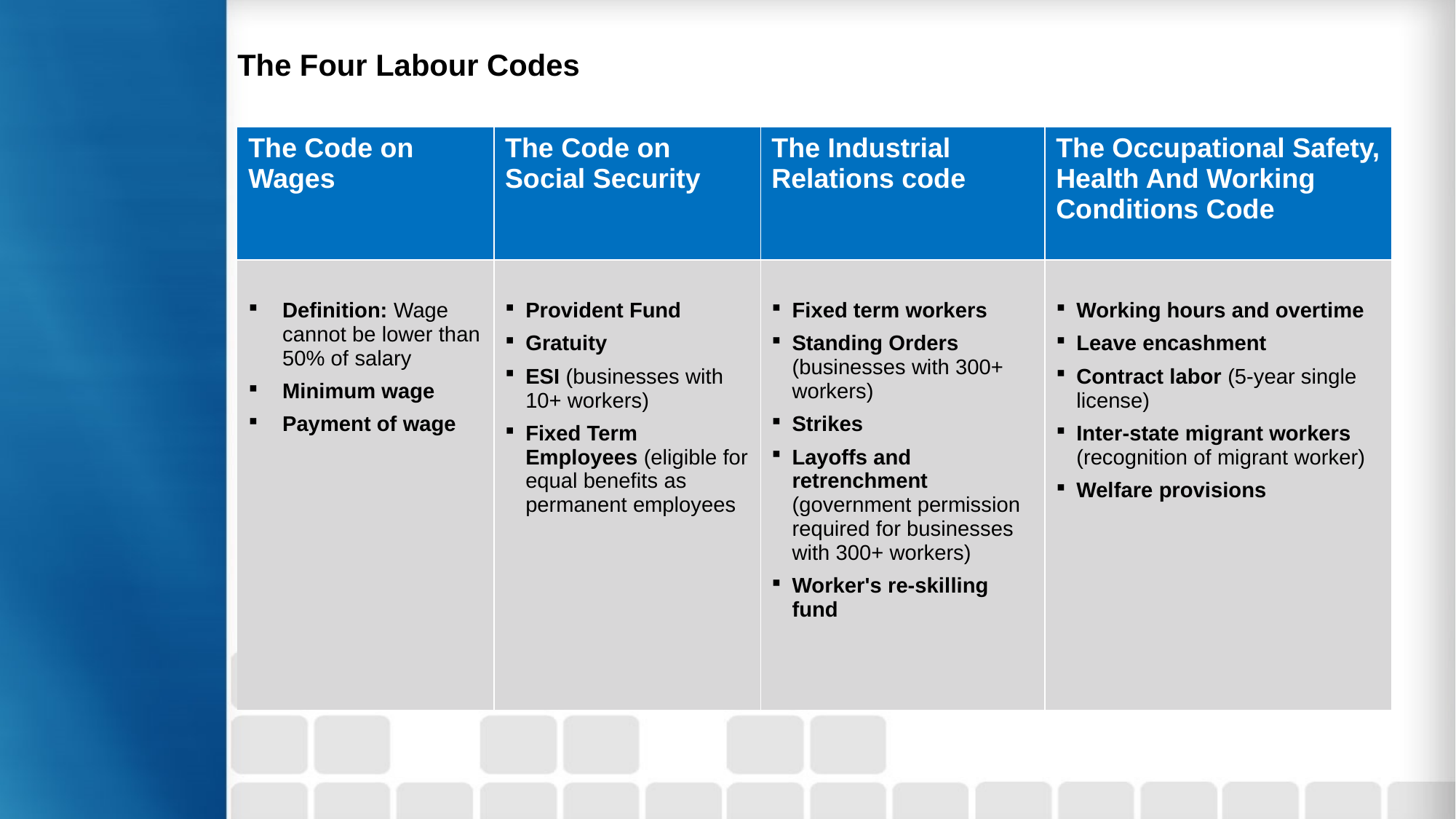

The Four Labour Codes
| The Code on Wages | The Code on Social Security | The Industrial Relations code | The Occupational Safety, Health And Working Conditions Code |
| --- | --- | --- | --- |
| Definition: Wage cannot be lower than 50% of salary Minimum wage Payment of wage | Provident Fund Gratuity ESI (businesses with 10+ workers) Fixed Term Employees (eligible for equal benefits as permanent employees | Fixed term workers Standing Orders (businesses with 300+ workers) Strikes Layoffs and retrenchment (government permission required for businesses with 300+ workers) Worker's re-skilling fund | Working hours and overtime Leave encashment Contract labor (5-year single license) Inter-state migrant workers (recognition of migrant worker) Welfare provisions |